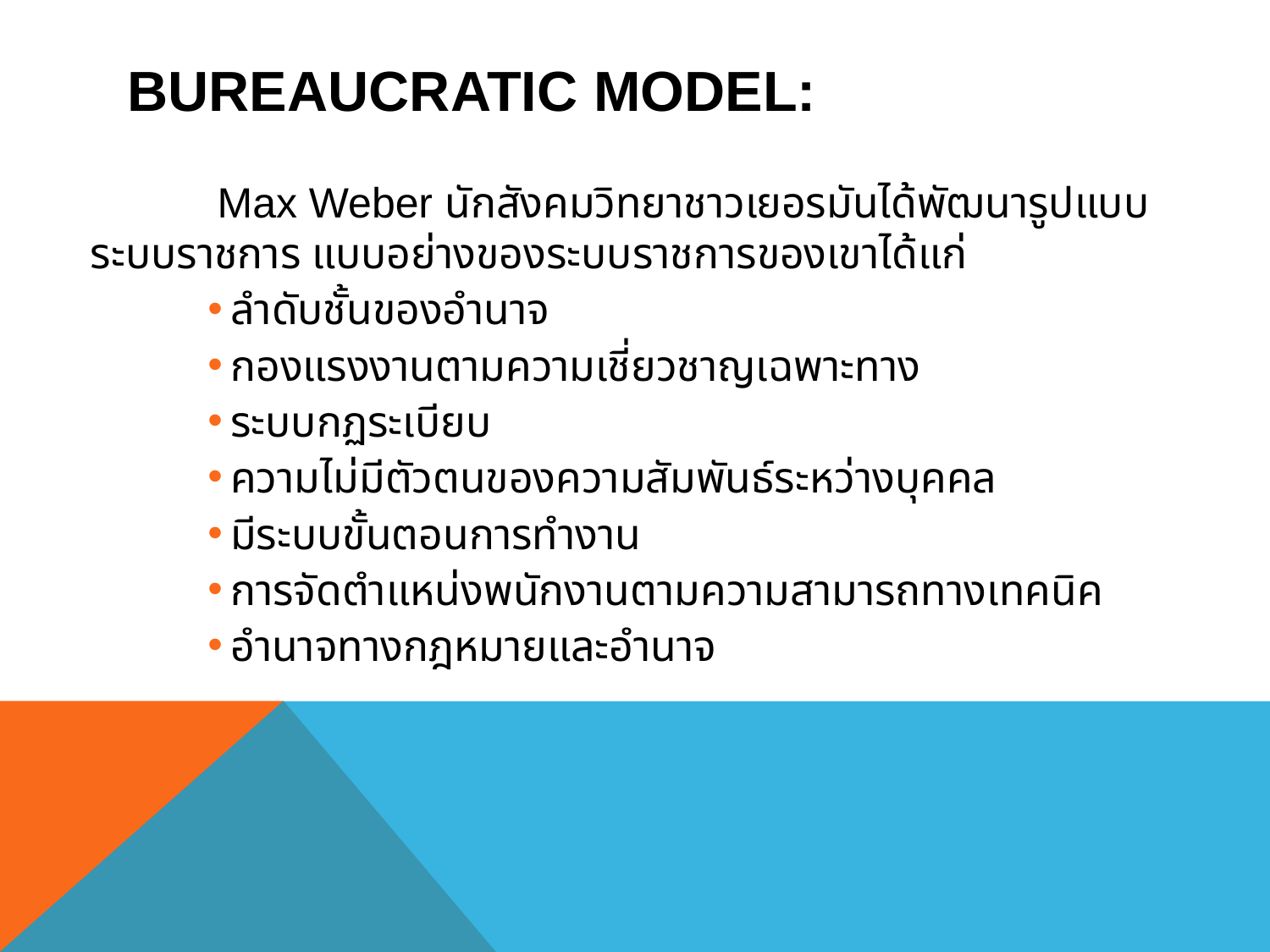

# Bureaucratic Model:
		Max Weber นักสังคมวิทยาชาวเยอรมันได้พัฒนารูปแบบระบบราชการ แบบอย่างของระบบราชการของเขาได้แก่
ลำดับชั้นของอำนาจ
กองแรงงานตามความเชี่ยวชาญเฉพาะทาง
ระบบกฏระเบียบ
ความไม่มีตัวตนของความสัมพันธ์ระหว่างบุคคล
มีระบบขั้นตอนการทำงาน
การจัดตำแหน่งพนักงานตามความสามารถทางเทคนิค
อำนาจทางกฎหมายและอำนาจ